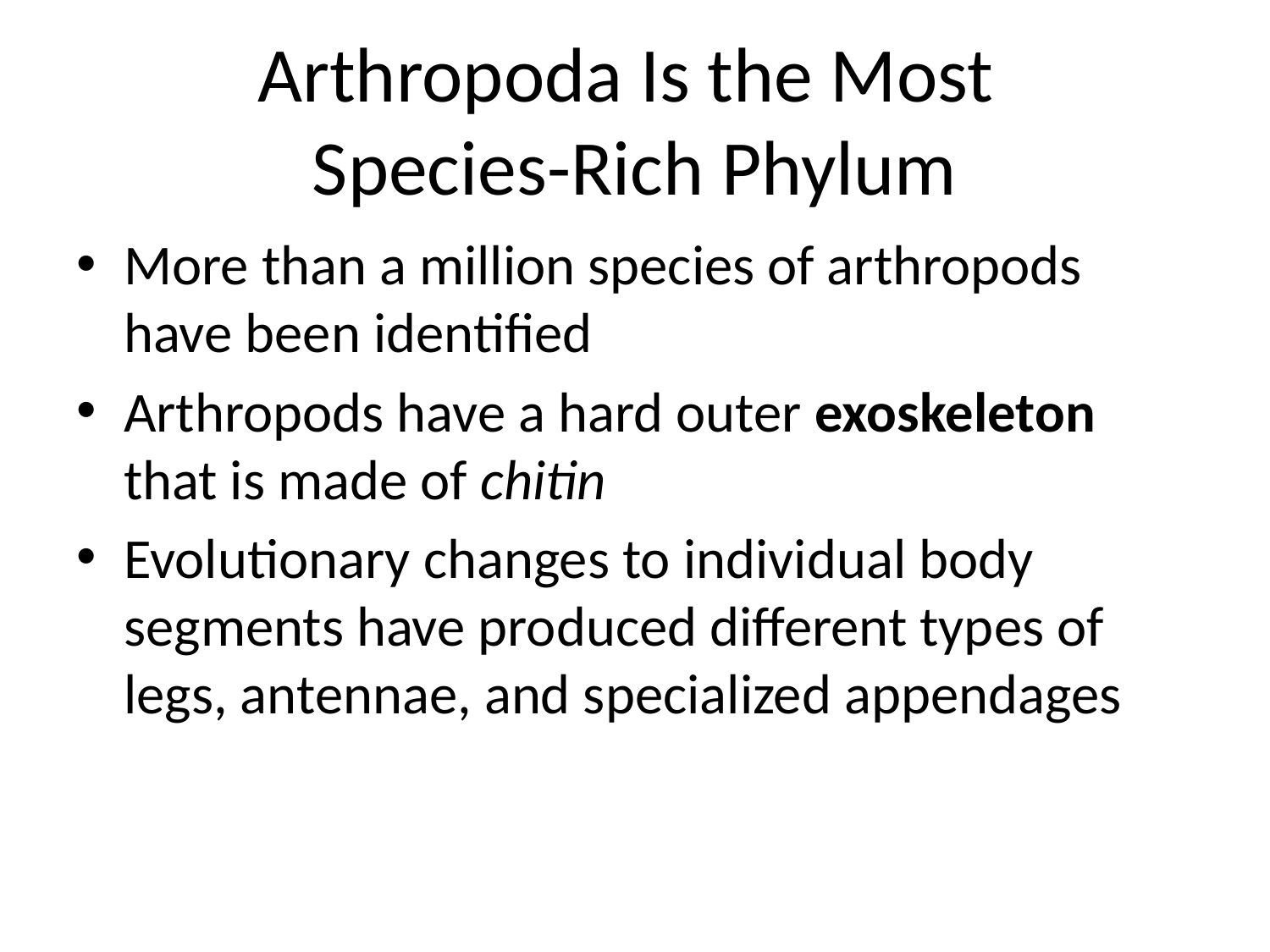

# Arthropoda Is the Most Species-Rich Phylum
More than a million species of arthropods have been identified
Arthropods have a hard outer exoskeleton that is made of chitin
Evolutionary changes to individual body segments have produced different types of legs, antennae, and specialized appendages